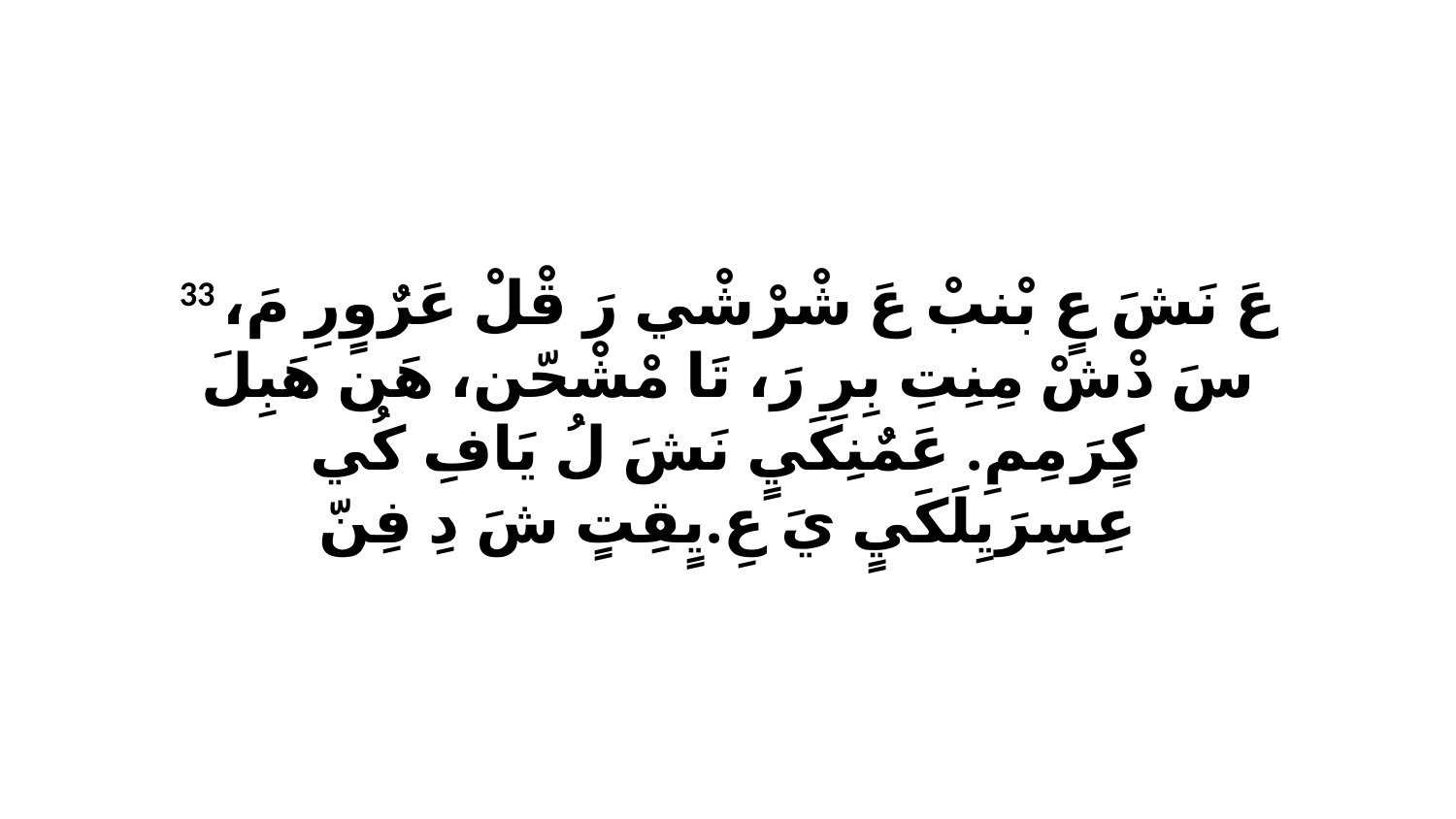

33 عَ نَشَ عٍ بْنبْ عَ شْرْشْي رَ قْلْ عَرٌوٍرِ مَ، سَ دْشْ مِنِتِ بِرِ رَ، تَا مْشْحّن، هَن هَبِلَ كٍرَ مِمِ. عَمٌنِكَيٍ نَشَ لُ يَافِ كُي عِسِرَيِلَكَيٍ يَ عِ.يٍقِتٍ شَ دِ فِنّ